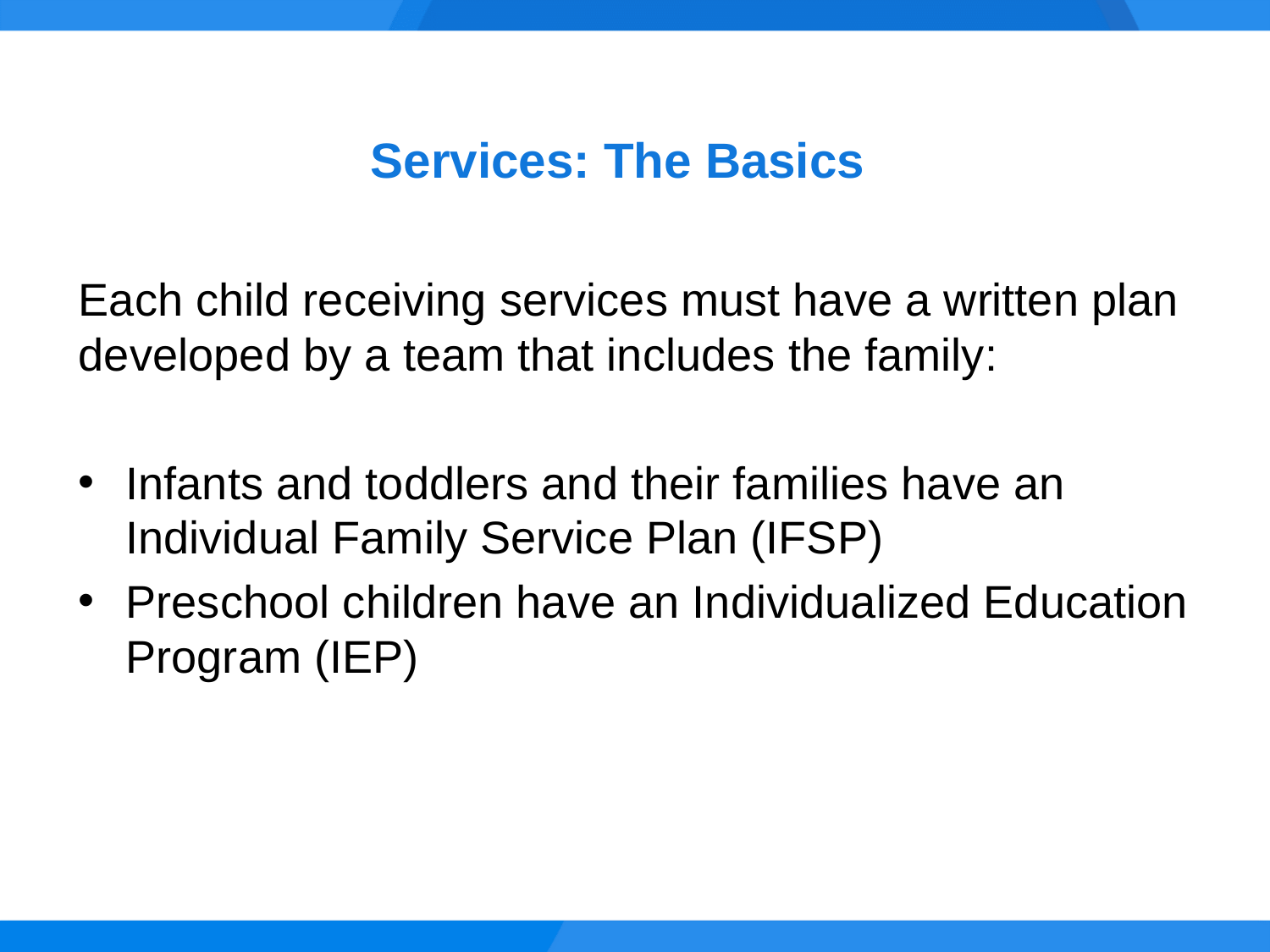

# Services: The Basics
Each child receiving services must have a written plan developed by a team that includes the family:

Infants and toddlers and their families have an Individual Family Service Plan (IFSP)
Preschool children have an Individualized Education Program (IEP)